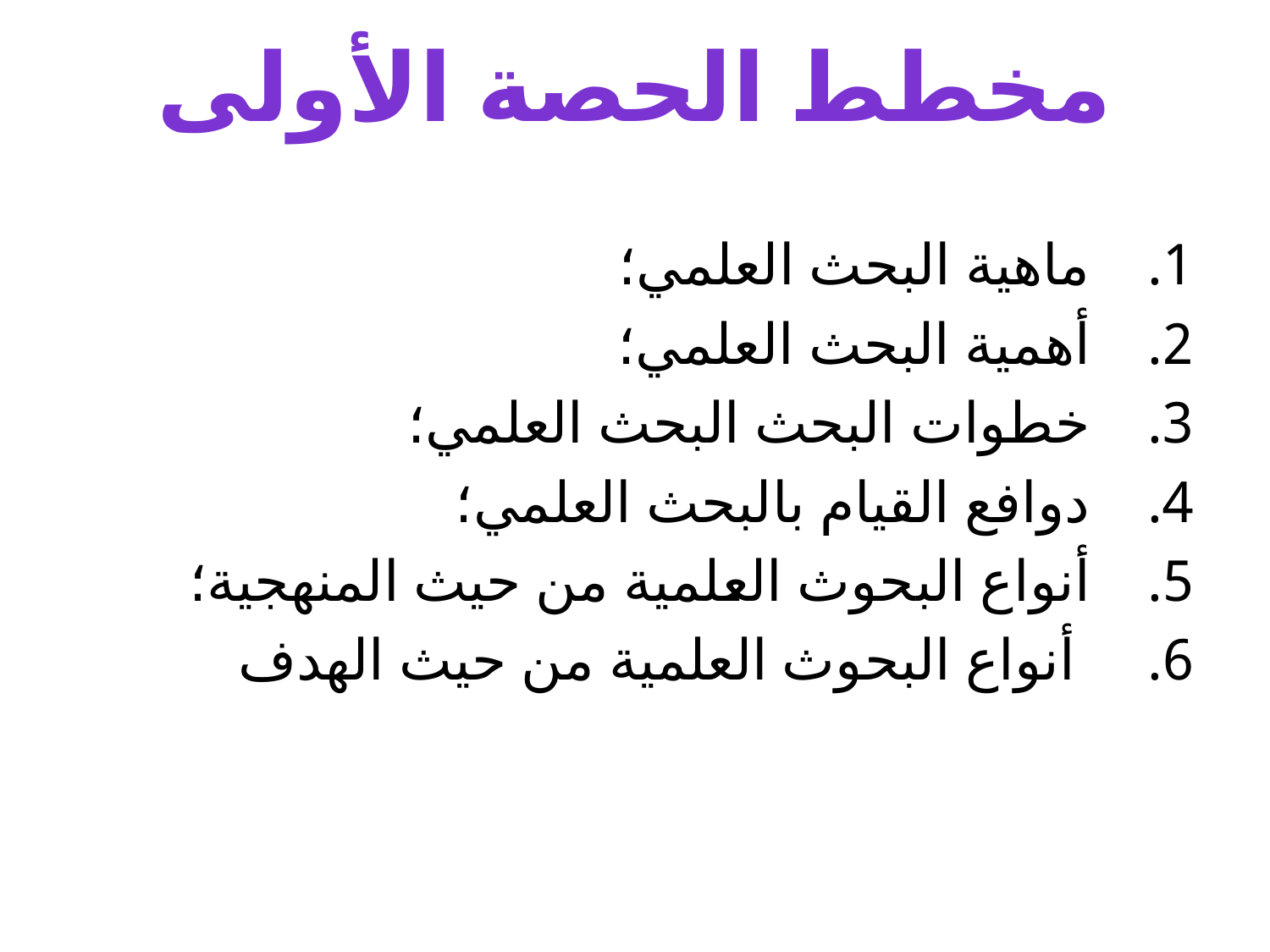

مخطط الحصة الأولى
ماهية البحث العلمي؛
أهمية البحث العلمي؛
خطوات البحث البحث العلمي؛
دوافع القيام بالبحث العلمي؛
أنواع البحوث العلمية من حيث المنهجية؛
 أنواع البحوث العلمية من حيث الهدف